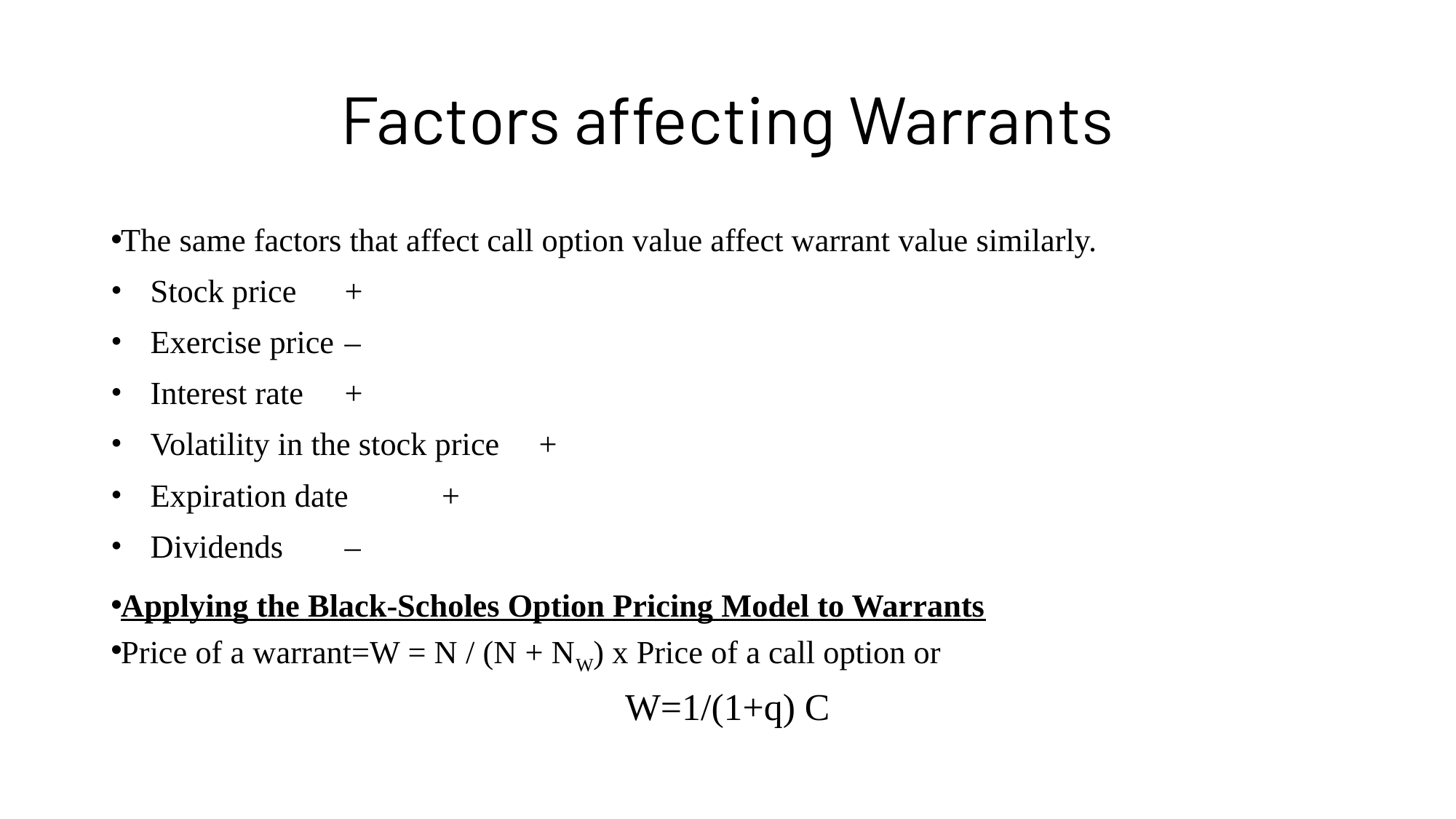

# Factors affecting Warrants
The same factors that affect call option value affect warrant value similarly.
Stock price					+
Exercise price				–
Interest rate 				+
Volatility in the stock price			+
Expiration date				+
Dividends					–
Applying the Black‑Scholes Option Pricing Model to Warrants
Price of a warrant=W = N / (N + NW) x Price of a call option or
W=1/(1+q) C